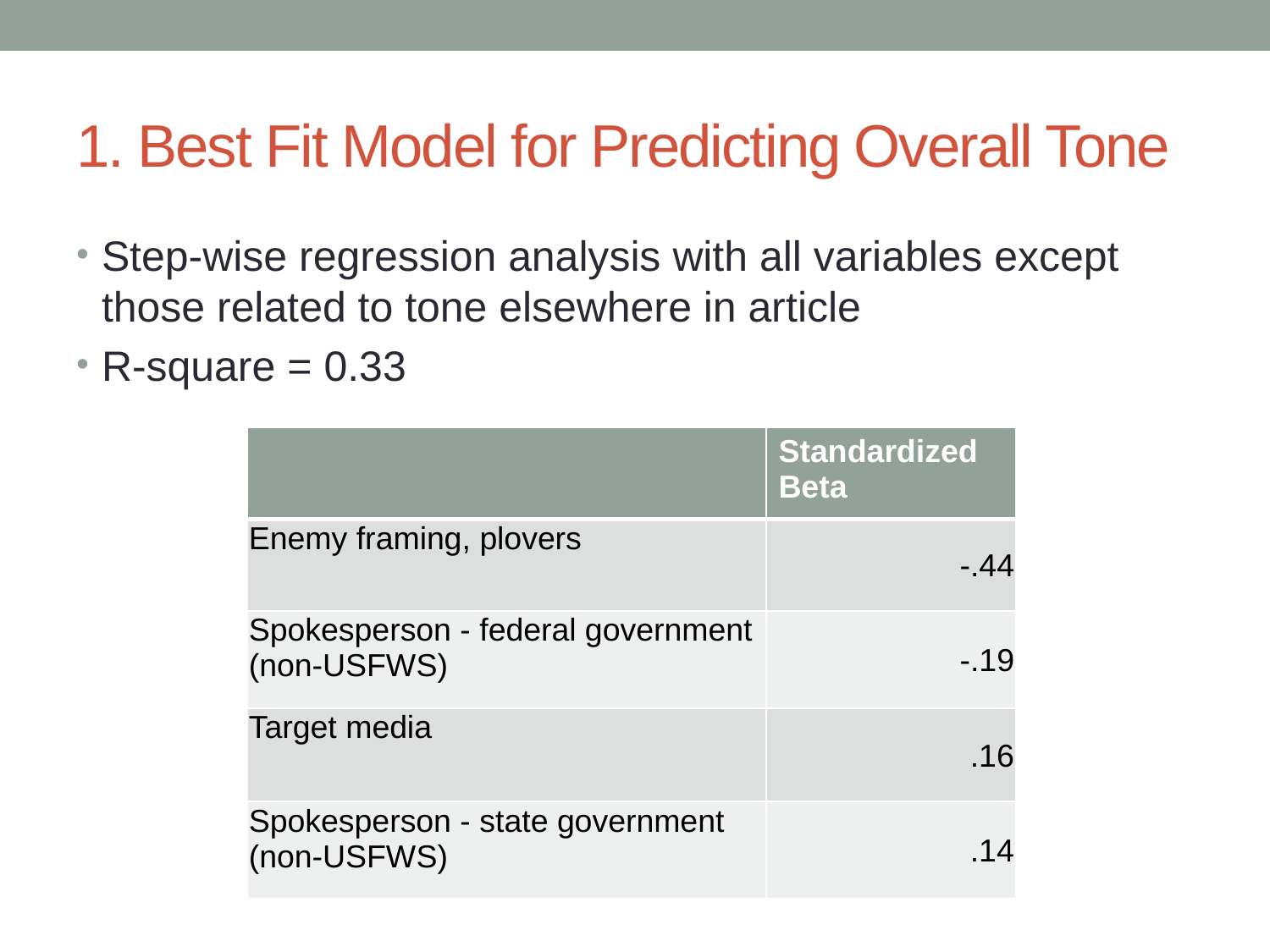

# 1. Best Fit Model for Predicting Overall Tone
Step-wise regression analysis with all variables except those related to tone elsewhere in article
R-square = 0.33
|  | Standardized Beta |
| --- | --- |
| Enemy framing, plovers | -.44 |
| Spokesperson - federal government (non-USFWS) | -.19 |
| Target media | .16 |
| Spokesperson - state government (non-USFWS) | .14 |